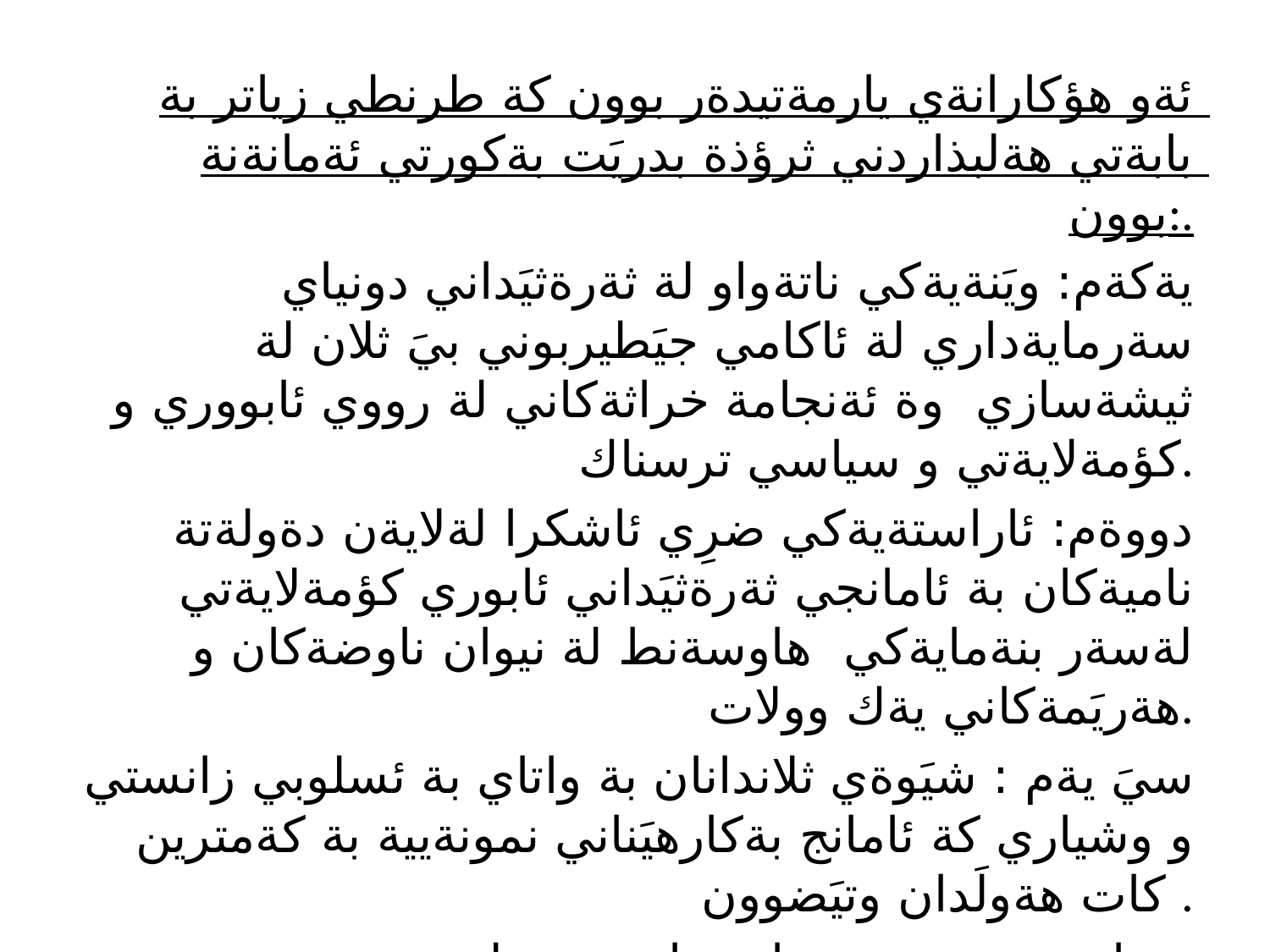

#
ئةو هؤكارانةي يارمةتيدةر بوون كة طرنطي زياتر بة بابةتي هةلبذاردني ثرؤذة بدريَت بةكورتي ئةمانةنة بوون:.
يةكةم: ويَنةيةكي ناتةواو لة ثةرةثيَداني دونياي سةرمايةداري لة ئاكامي جيَطيربوني بيَ ثلان لة ثيشةسازي  وة ئةنجامة خراثةكاني لة رووي ئابووري و كؤمةلايةتي و سياسي ترسناك.
دووةم: ئاراستةيةكي ضرِي ئاشكرا لةلايةن دةولةتة ناميةكان بة ئامانجي ثةرةثيَداني ئابوري كؤمةلايةتي لةسةر بنةمايةكي  هاوسةنط لة نيوان ناوضةكان و هةريَمةكاني يةك وولات.
سيَ يةم : شيَوةي ثلاندانان بة واتاي بة ئسلوبي زانستي و وشياري كة ئامانج بةكارهيَناني نمونةيية بة كةمترين كات هةولَدان وتيَضوون .
ضوارةم: تجروبةي زانستيانةي دةولةتة تازةثيطةيشتوةكان لة طرنطي شويَن و لة ثلاني نةتةوايةتي .